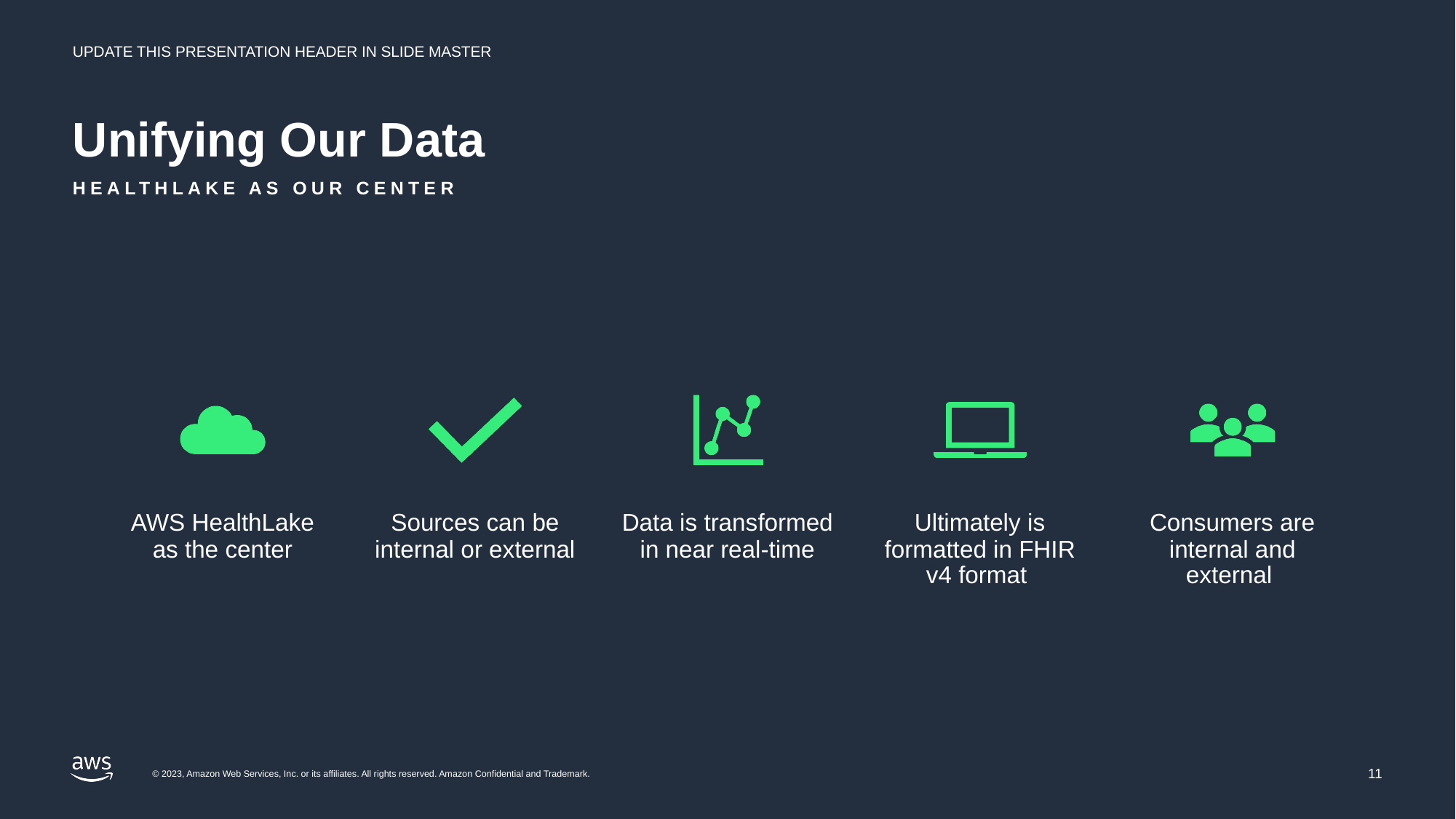

# Unifying Our Data
HealthLake as our Center
AWS HealthLake as the center
Sources can be internal or external
Data is transformed in near real-time
Ultimately is formatted in FHIR v4 format
Consumers are internal and external
11